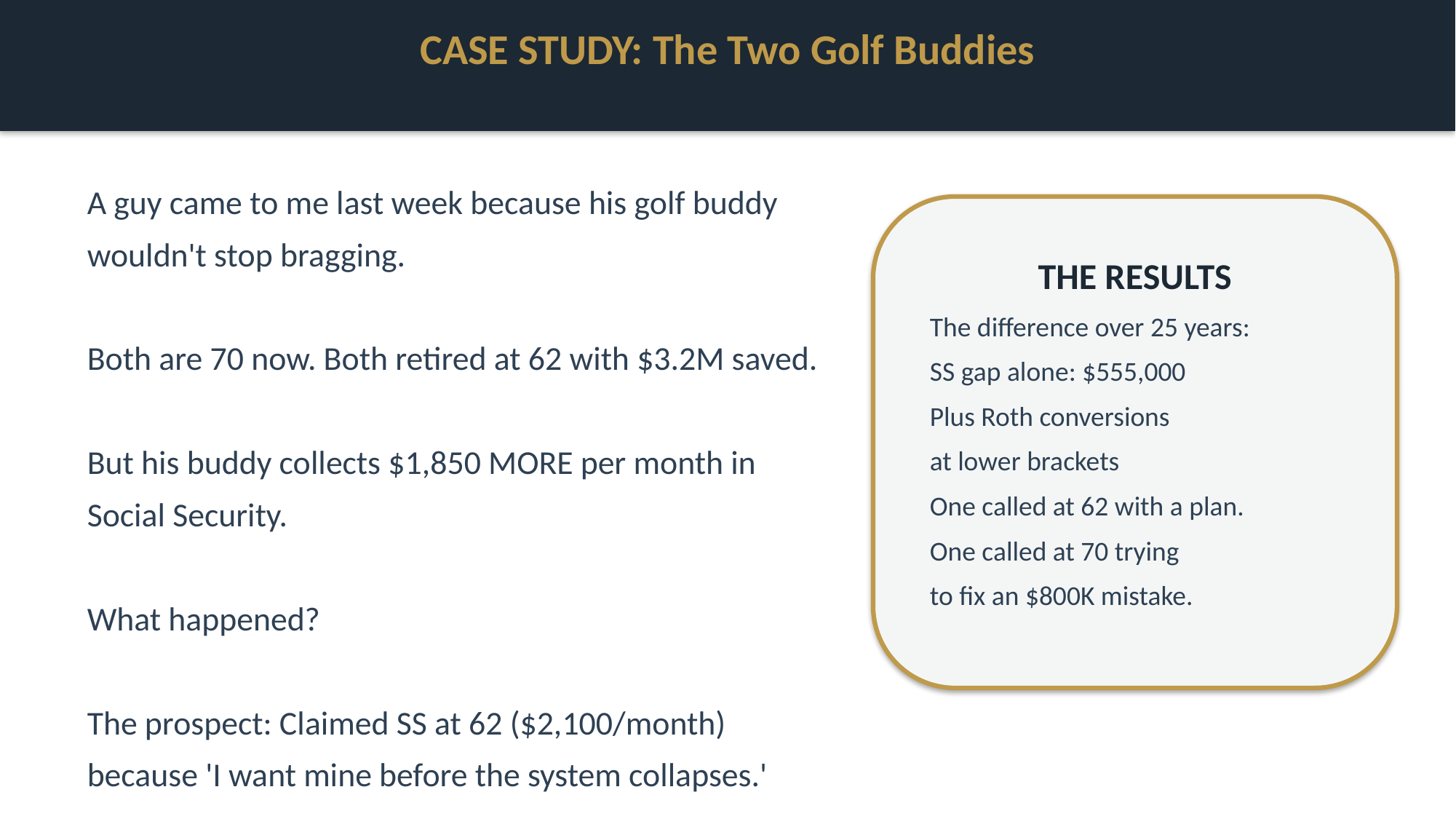

CASE STUDY: The Two Golf Buddies
A guy came to me last week because his golf buddy wouldn't stop bragging.
Both are 70 now. Both retired at 62 with $3.2M saved.
But his buddy collects $1,850 MORE per month in Social Security.
What happened?
The prospect: Claimed SS at 62 ($2,100/month) because 'I want mine before the system collapses.'
My client (his buddy): Called me at 62. Delayed SS to 70 ($3,950/month).
Because my client had 8 years with NO Social Security income, we converted $480K to Roth at 12-22% brackets.
THE RESULTS
The difference over 25 years:
SS gap alone: $555,000
Plus Roth conversions
at lower brackets
One called at 62 with a plan.
One called at 70 trying
to fix an $800K mistake.